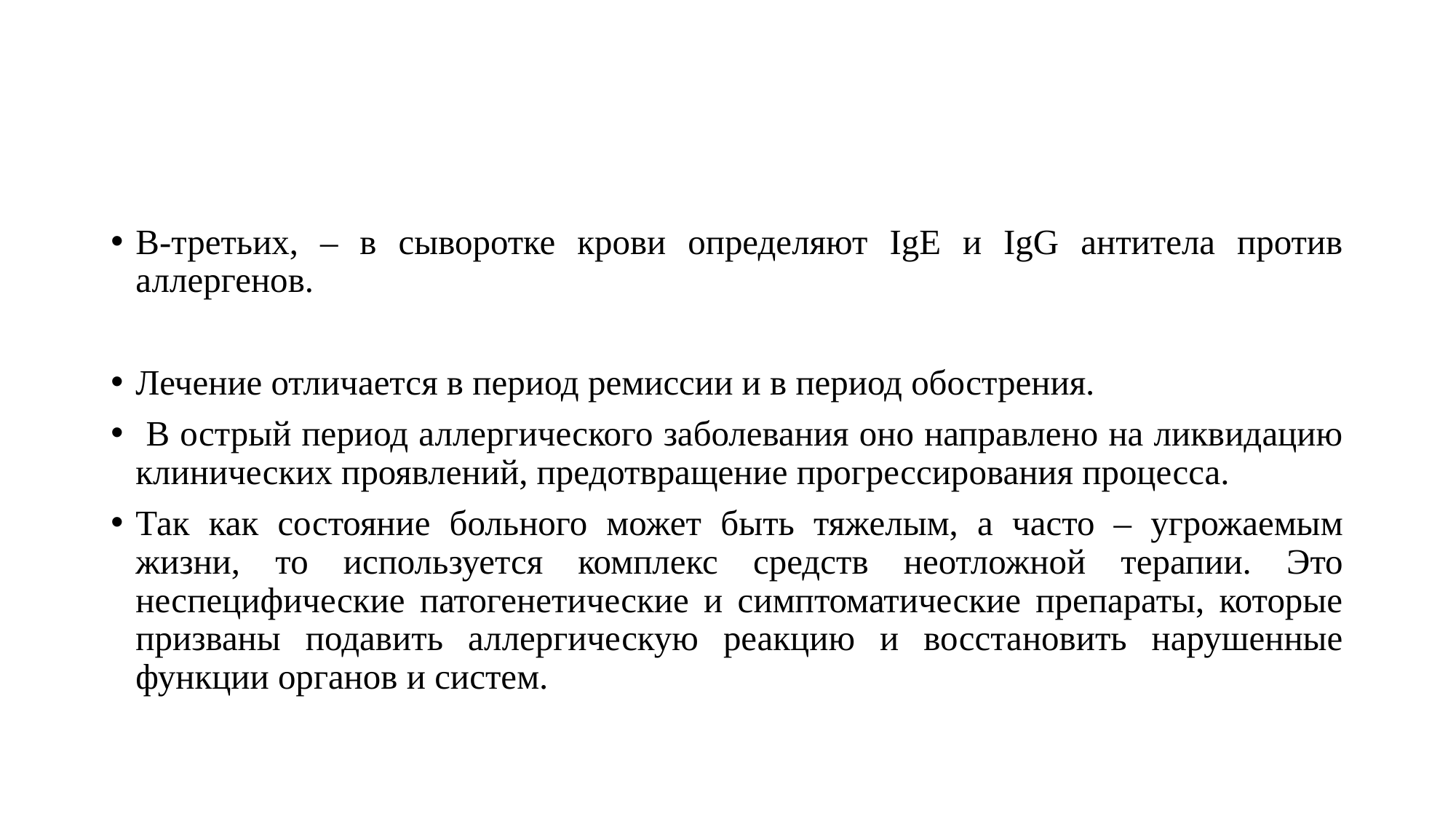

#
В-третьих, – в сыворотке крови определяют IgE и IgG антитела против аллергенов.

Лечение отличается в период ремиссии и в период обострения.
 В острый период аллергического заболевания оно направлено на ликвидацию клинических проявлений, предотвращение прогрессирования процесса.
Так как состояние больного может быть тяжелым, а часто – угрожаемым жизни, то используется комплекс средств неотложной терапии. Это неспецифические патогенетические и симптоматические препараты, которые призваны подавить аллергическую реакцию и восстановить нарушенные функции органов и систем.